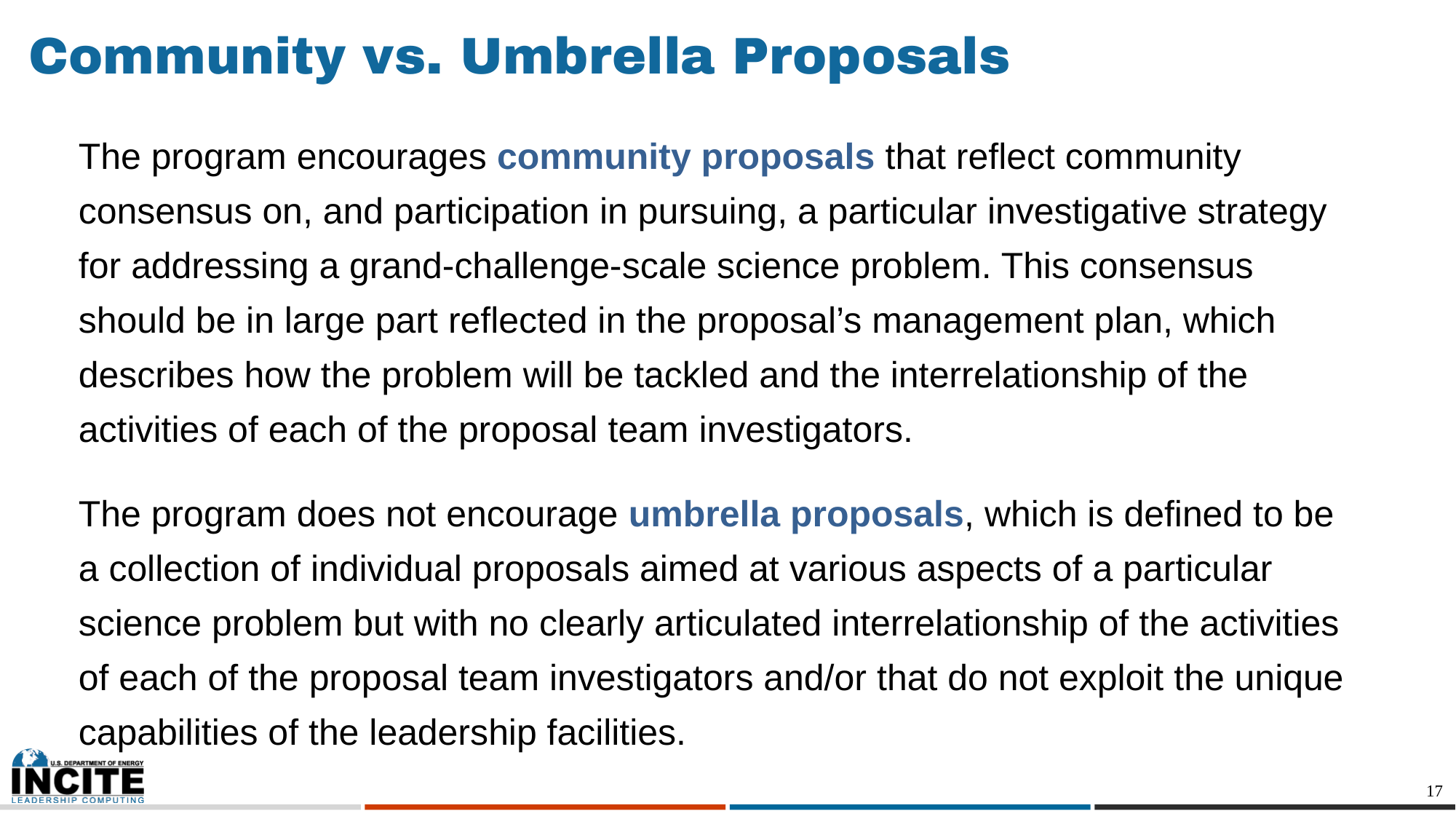

# Community vs. Umbrella Proposals
The program encourages community proposals that reflect community consensus on, and participation in pursuing, a particular investigative strategy for addressing a grand-challenge-scale science problem. This consensus should be in large part reflected in the proposal’s management plan, which describes how the problem will be tackled and the interrelationship of the activities of each of the proposal team investigators.

The program does not encourage umbrella proposals, which is defined to be a collection of individual proposals aimed at various aspects of a particular science problem but with no clearly articulated interrelationship of the activities of each of the proposal team investigators and/or that do not exploit the unique capabilities of the leadership facilities.